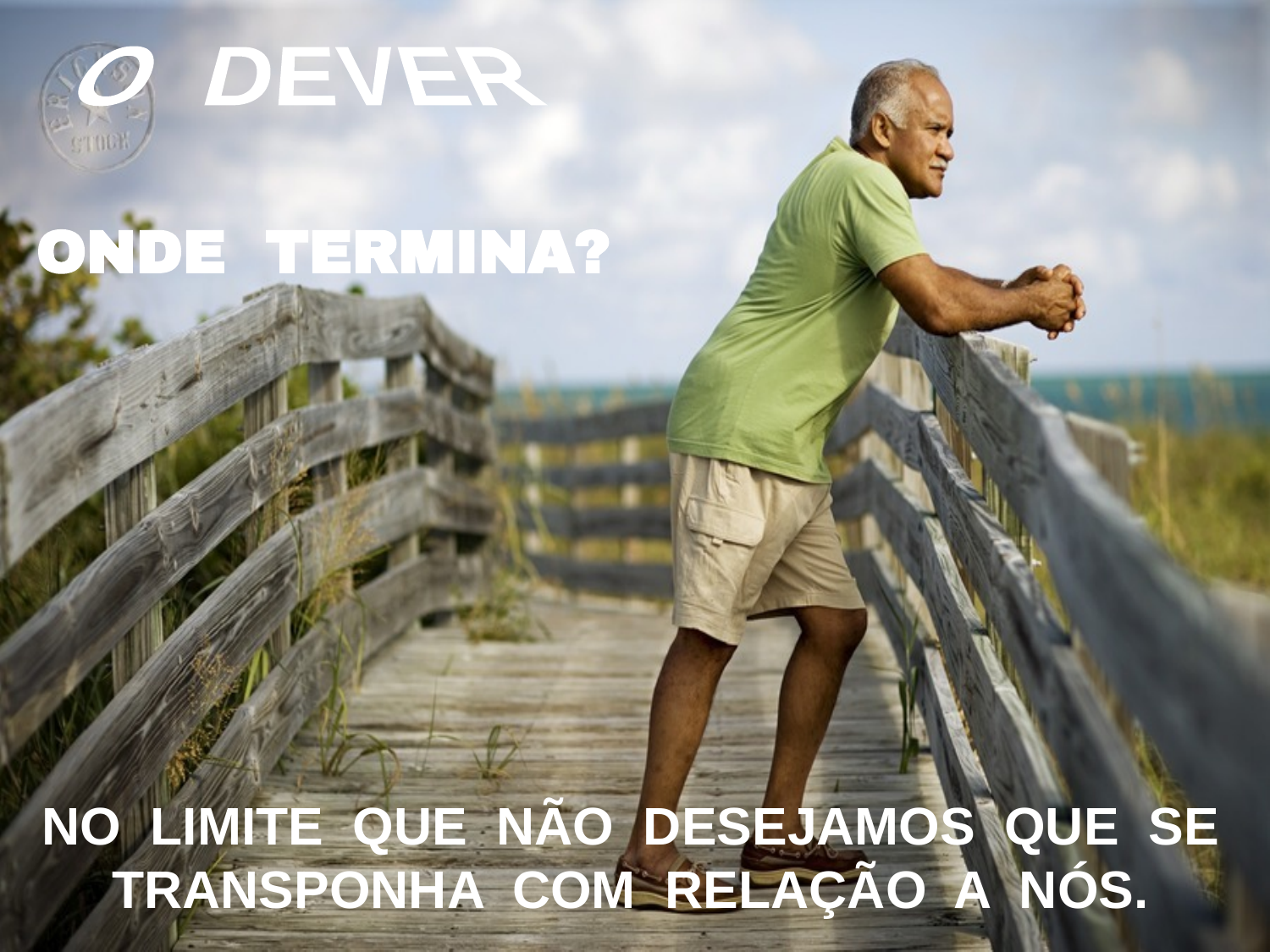

O  DEVER
ONDE  TERMINA?
NO  LIMITE  QUE  NÃO  DESEJAMOS  QUE  SE TRANSPONHA  COM  RELAÇÃO  A  NÓS.